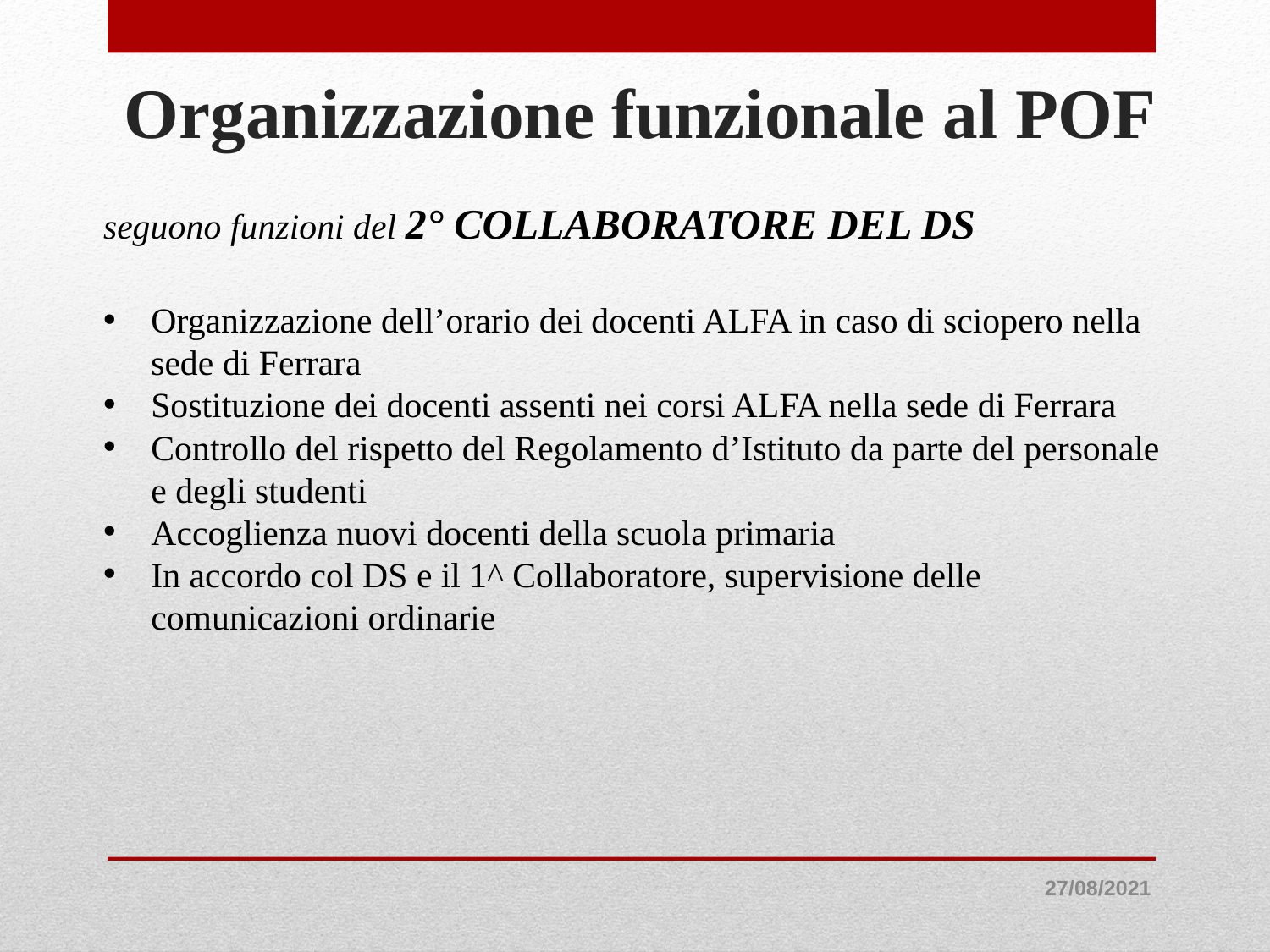

Organizzazione funzionale al POF
seguono funzioni del 2° COLLABORATORE DEL DS

Organizzazione dell’orario dei docenti ALFA in caso di sciopero nella sede di Ferrara
Sostituzione dei docenti assenti nei corsi ALFA nella sede di Ferrara
Controllo del rispetto del Regolamento d’Istituto da parte del personale e degli studenti
Accoglienza nuovi docenti della scuola primaria
In accordo col DS e il 1^ Collaboratore, supervisione delle comunicazioni ordinarie
27/08/2021